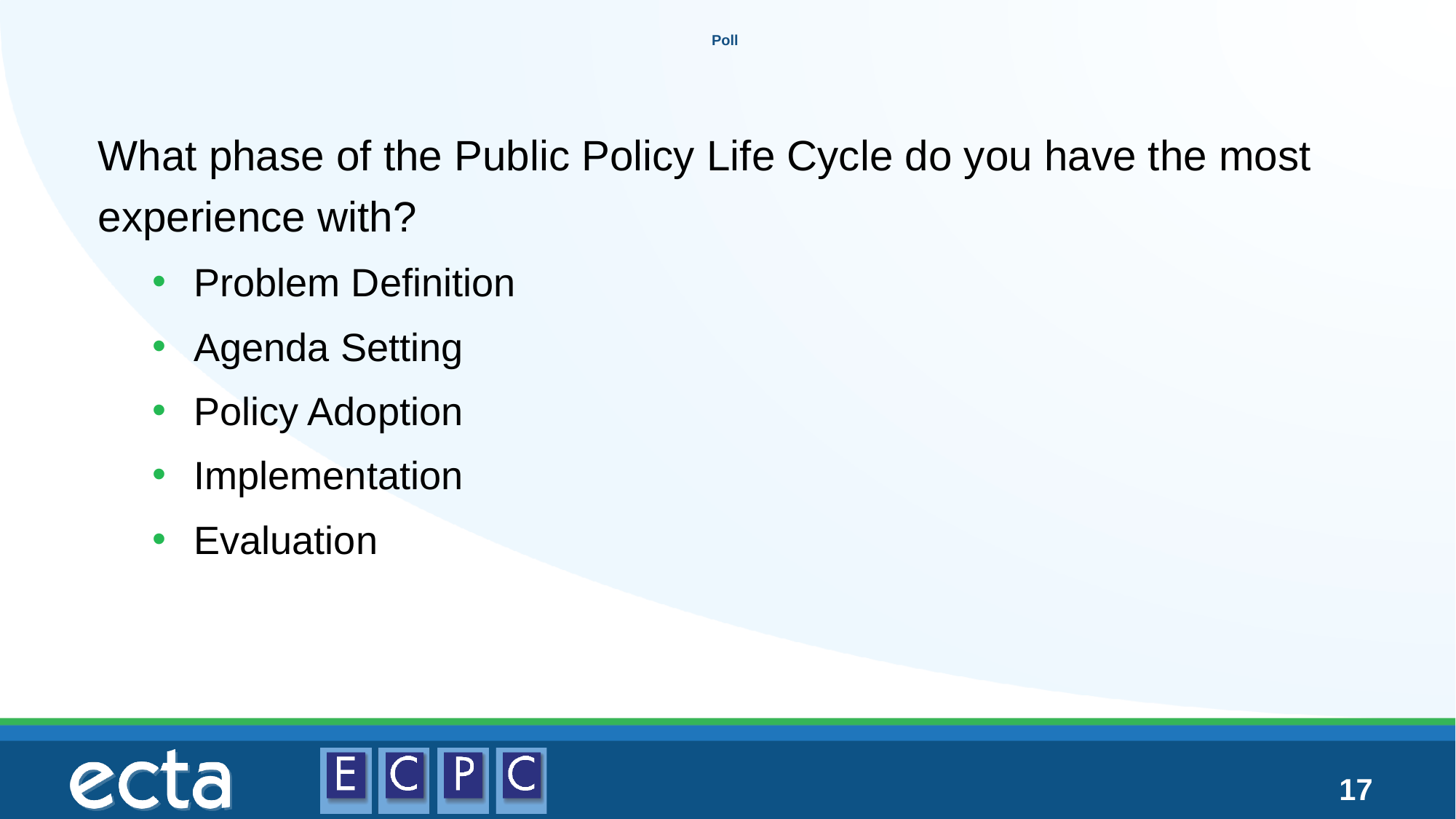

# Poll
What phase of the Public Policy Life Cycle do you have the most experience with?
Problem Definition
Agenda Setting
Policy Adoption
Implementation
Evaluation

17